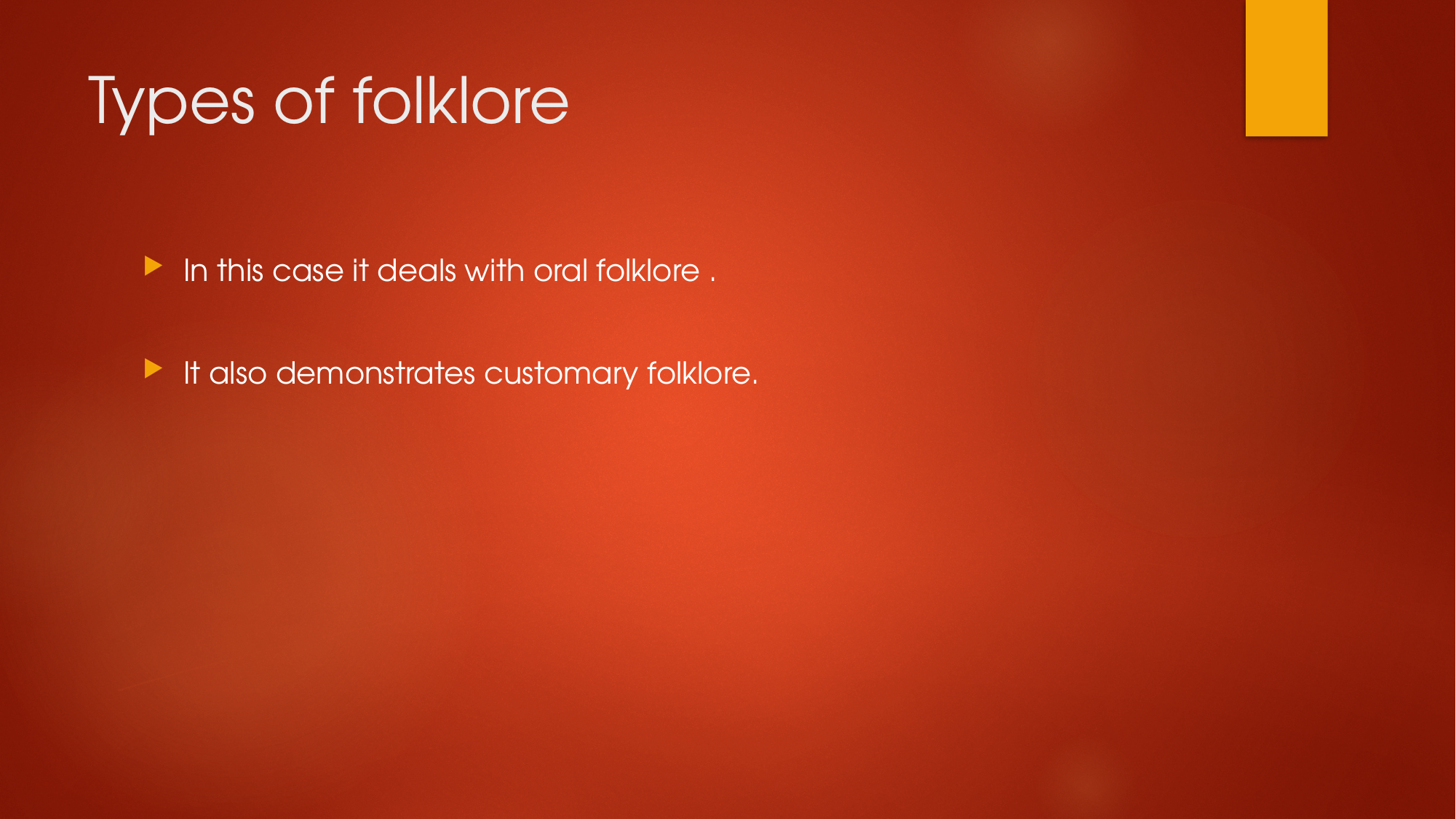

# Types of folklore
In this case it deals with oral folklore .

It also demonstrates customary folklore.